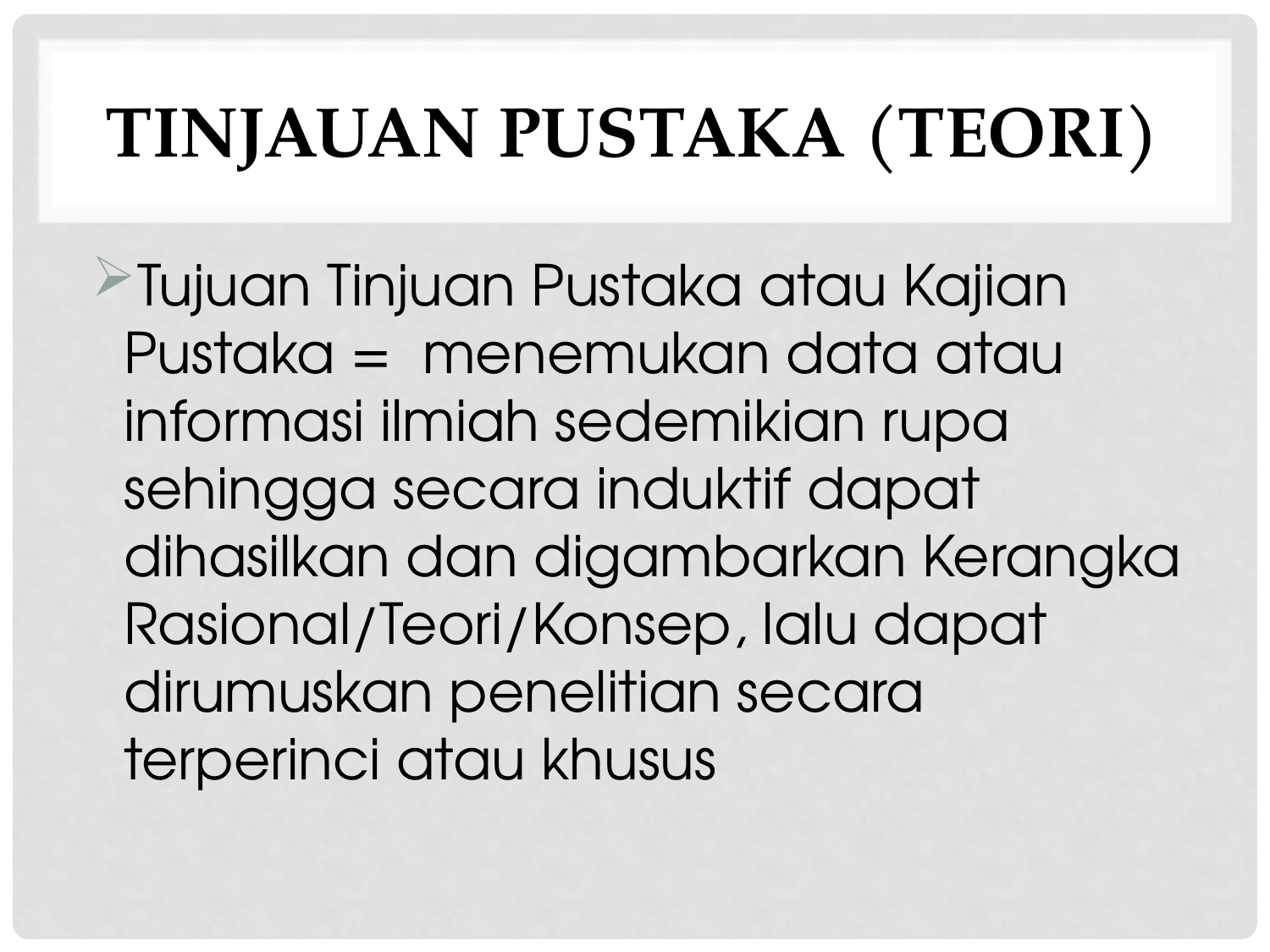

# TINJAUAN PUSTAKA (TEORI)
Tujuan Tinjuan Pustaka atau Kajian Pustaka =  menemukan data atau informasi ilmiah sedemikian rupa sehingga secara induktif dapat dihasilkan dan digambarkan Kerangka Rasional/Teori/Konsep, lalu dapat dirumuskan penelitian secara terperinci atau khusus